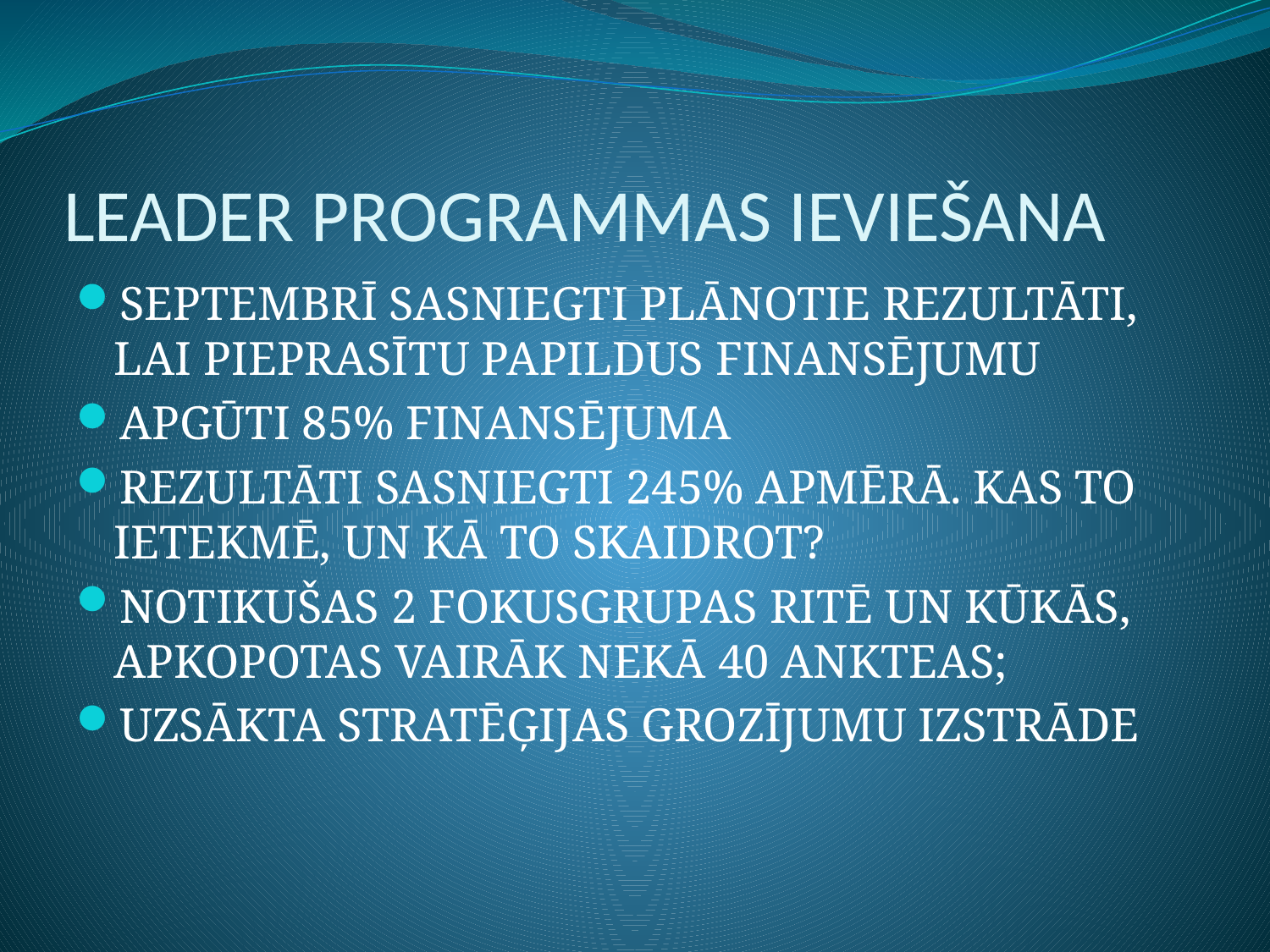

# LEADER PROGRAMMAS IEVIEŠANA
SEPTEMBRĪ SASNIEGTI PLĀNOTIE REZULTĀTI, LAI PIEPRASĪTU PAPILDUS FINANSĒJUMU
APGŪTI 85% FINANSĒJUMA
REZULTĀTI SASNIEGTI 245% APMĒRĀ. KAS TO IETEKMĒ, UN KĀ TO SKAIDROT?
NOTIKUŠAS 2 FOKUSGRUPAS RITĒ UN KŪKĀS, APKOPOTAS VAIRĀK NEKĀ 40 ANKTEAS;
UZSĀKTA STRATĒĢIJAS GROZĪJUMU IZSTRĀDE